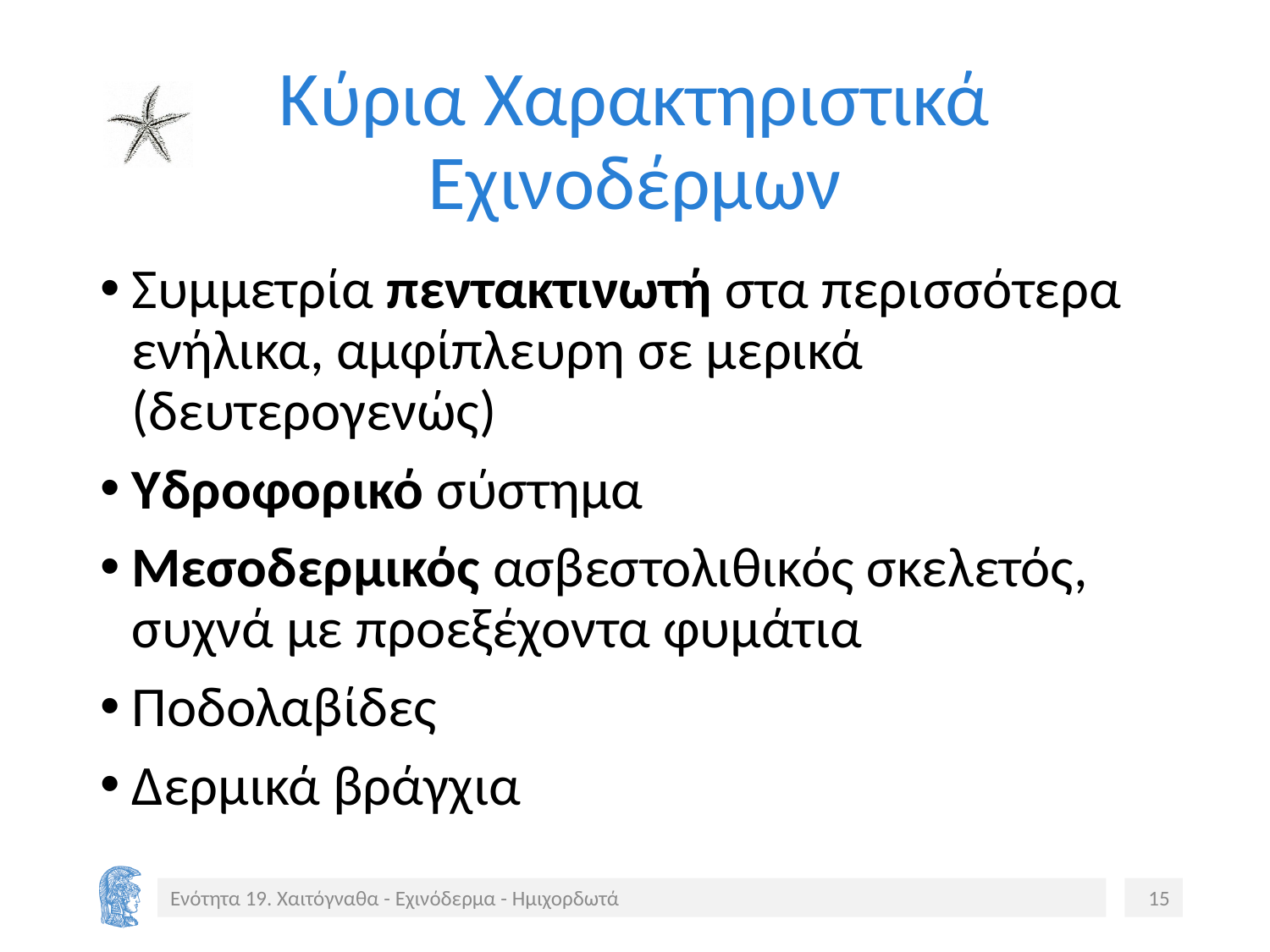

# Κύρια Χαρακτηριστικά Εχινοδέρμων
Συμμετρία πεντακτινωτή στα περισσότερα ενήλικα, αμφίπλευρη σε μερικά (δευτερογενώς)
Υδροφορικό σύστημα
Μεσοδερμικός ασβεστολιθικός σκελετός, συχνά με προεξέχοντα φυμάτια
Ποδολαβίδες
Δερμικά βράγχια
Ενότητα 19. Χαιτόγναθα - Εχινόδερμα - Ημιχορδωτά
15